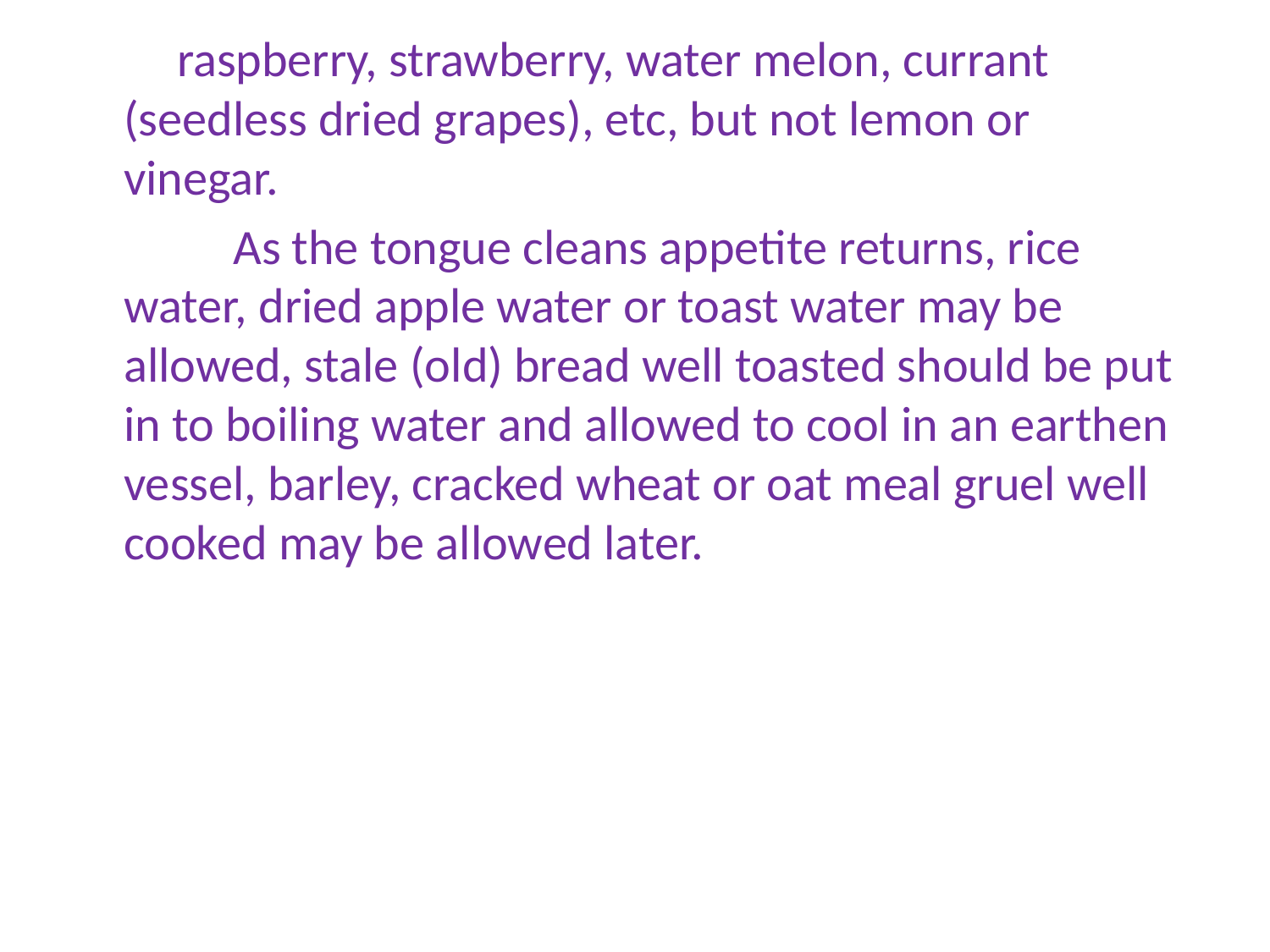

raspberry, strawberry, water melon, currant (seedless dried grapes), etc, but not lemon or vinegar.
              As the tongue cleans appetite returns, rice water, dried apple water or toast water may be allowed, stale (old) bread well toasted should be put in to boiling water and allowed to cool in an earthen vessel, barley, cracked wheat or oat meal gruel well cooked may be allowed later.